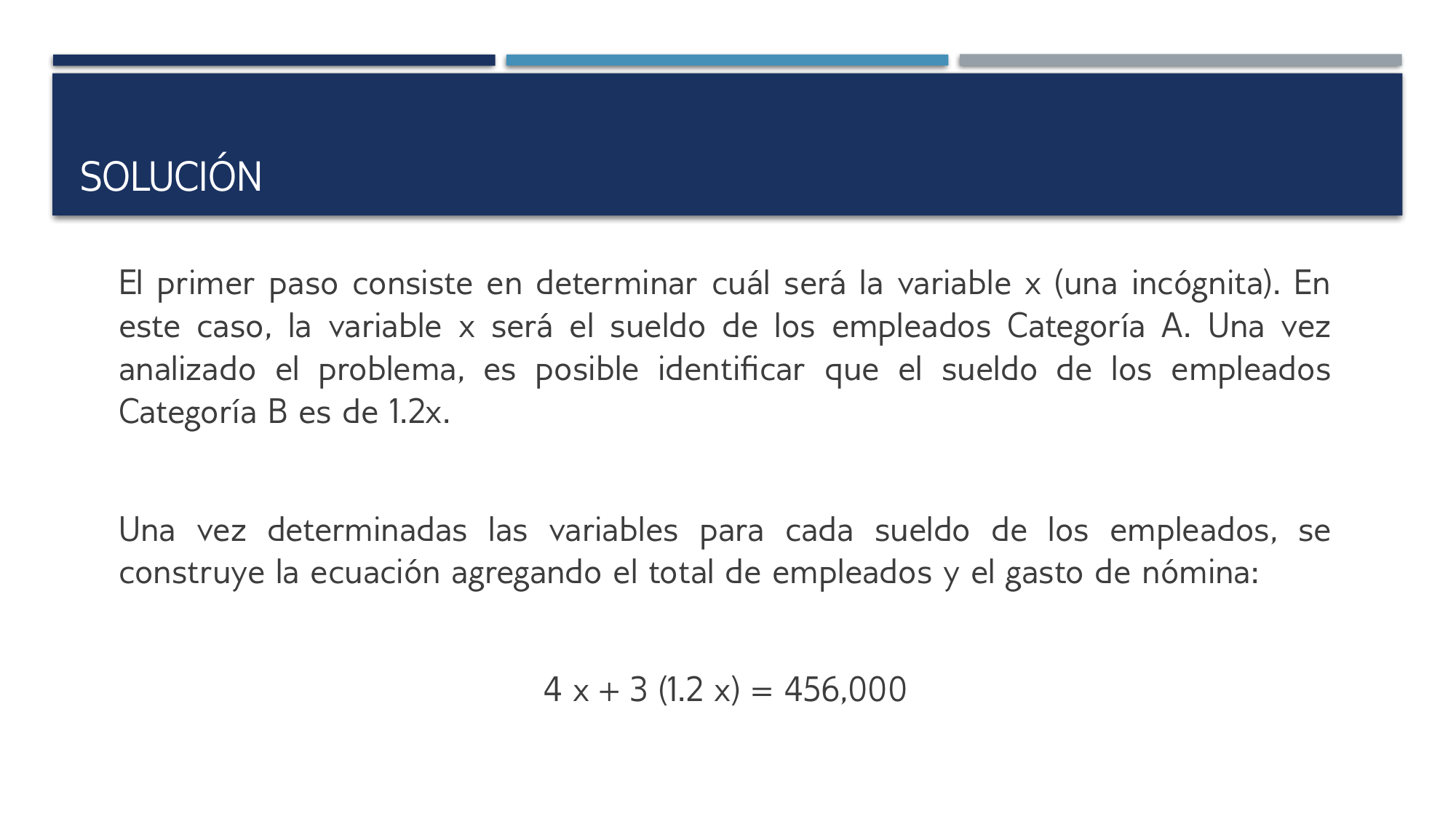

# SOLUCIÓN
El primer paso consiste en determinar cuál será la variable x (una incógnita). En este caso, la variable x será el sueldo de los empleados Categoría A. Una vez analizado el problema, es posible identificar que el sueldo de los empleados Categoría B es de 1.2x.

Una vez determinadas las variables para cada sueldo de los empleados, se construye la ecuación agregando el total de empleados y el gasto de nómina:

4 x + 3 (1.2 x) = 456,000